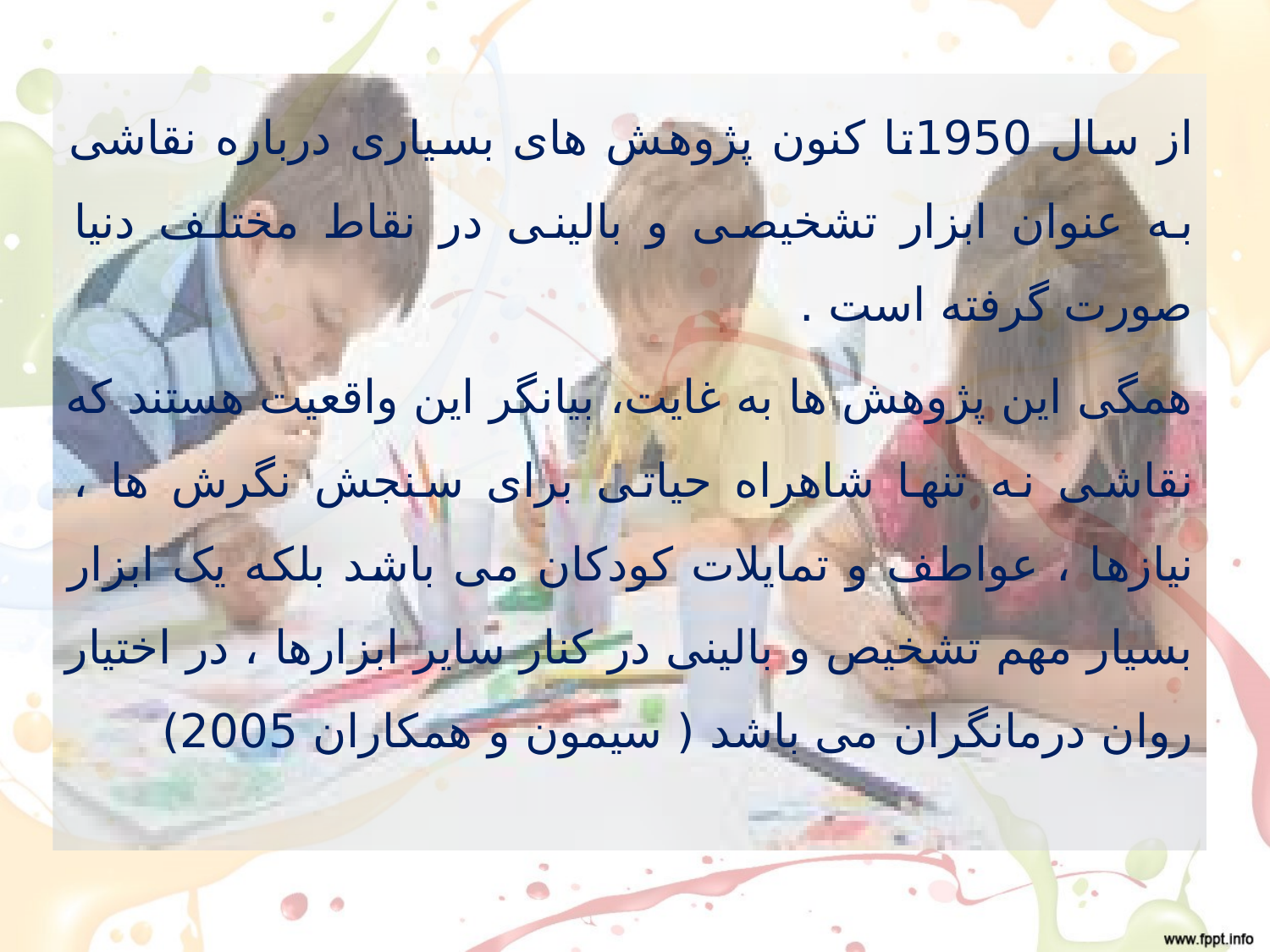

از سال 1950تا کنون پژوهش های بسیاری درباره نقاشی به عنوان ابزار تشخیصی و بالینی در نقاط مختلف دنیا صورت گرفته است .
همگی این پژوهش ها به غایت، بیانگر این واقعیت هستند که نقاشی نه تنها شاهراه حیاتی برای سنجش نگرش ها ، نیازها ، عواطف و تمایلات کودکان می باشد بلکه یک ابزار بسیار مهم تشخیص و بالینی در کنار سایر ابزارها ، در اختیار روان درمانگران می باشد ( سیمون و همکاران 2005)